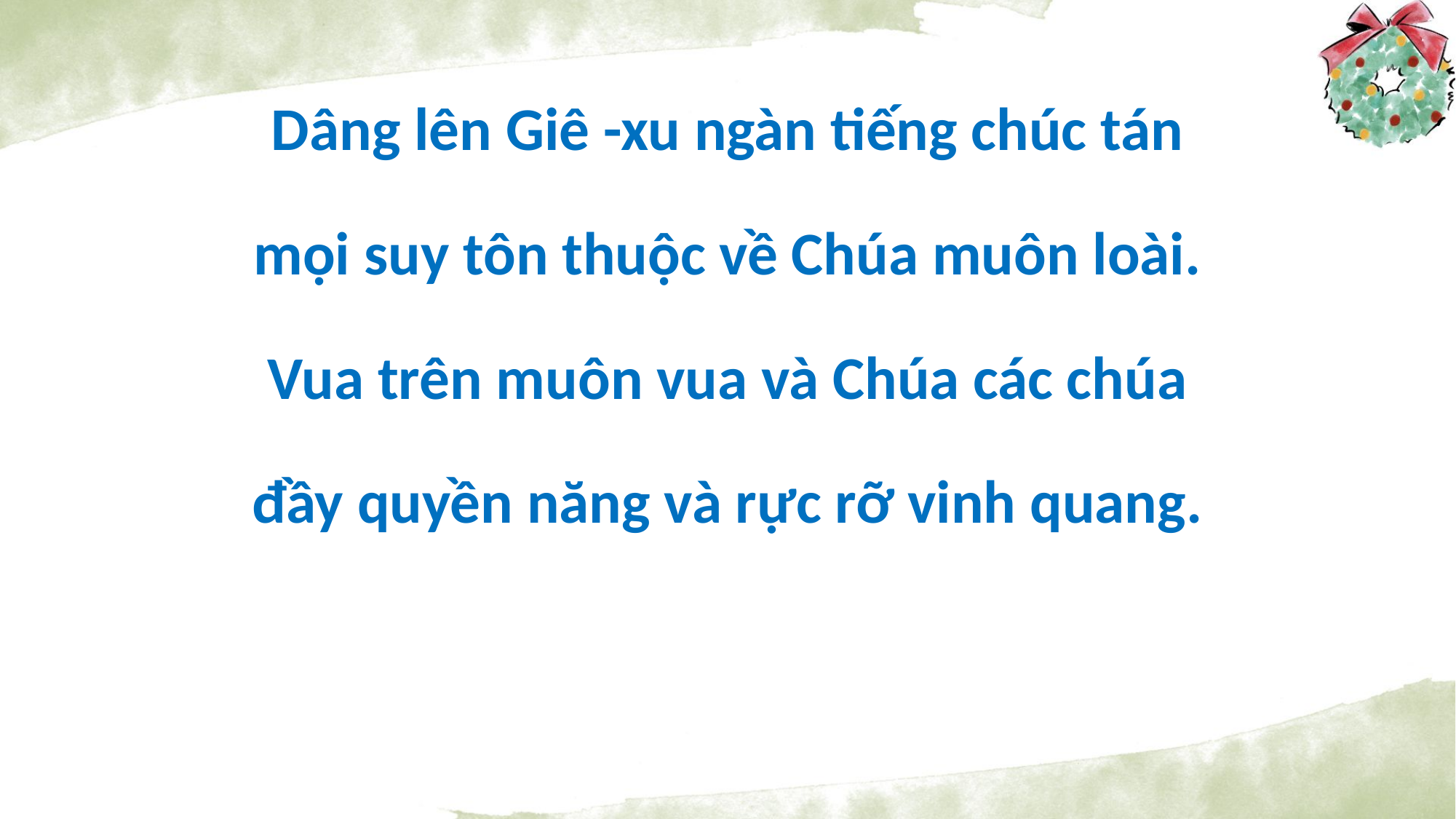

Dâng lên Giê -xu ngàn tiếng chúc tán
mọi suy tôn thuộc về Chúa muôn loài.
Vua trên muôn vua và Chúa các chúa
đầy quyền năng và rực rỡ vinh quang.